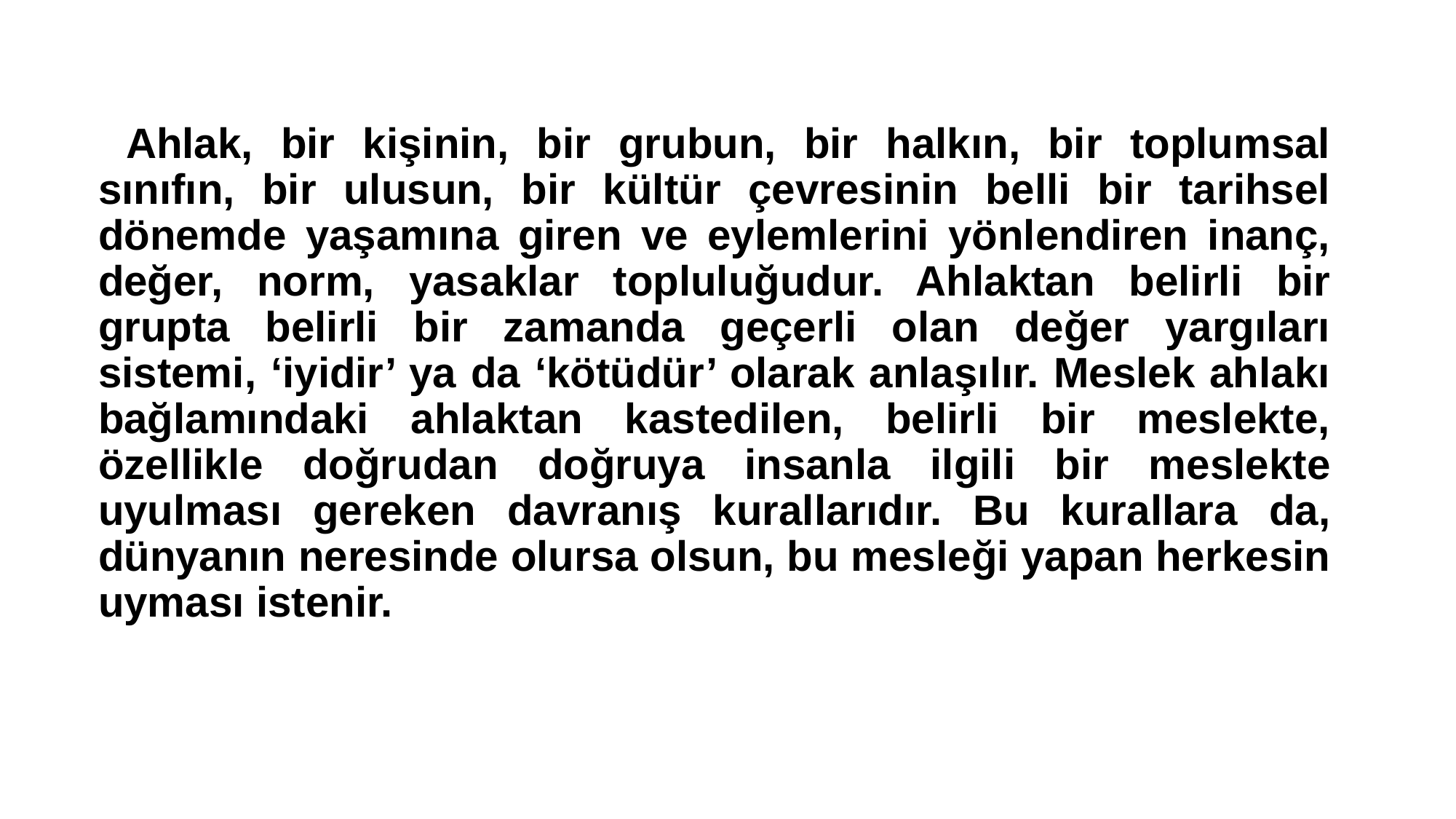

Ahlak, bir kişinin, bir grubun, bir halkın, bir toplumsal sınıfın, bir ulusun, bir kültür çevresinin belli bir tarihsel dönemde yaşamına giren ve eylemlerini yönlendiren inanç, değer, norm, yasaklar topluluğudur. Ahlaktan belirli bir grupta belirli bir zamanda geçerli olan değer yargıları sistemi, ‘iyidir’ ya da ‘kötüdür’ olarak anlaşılır. Meslek ahlakı bağlamındaki ahlaktan kastedilen, belirli bir meslekte, özellikle doğrudan doğruya insanla ilgili bir meslekte uyulması gereken davranış kurallarıdır. Bu kurallara da, dünyanın neresinde olursa olsun, bu mesleği yapan herkesin uyması istenir.